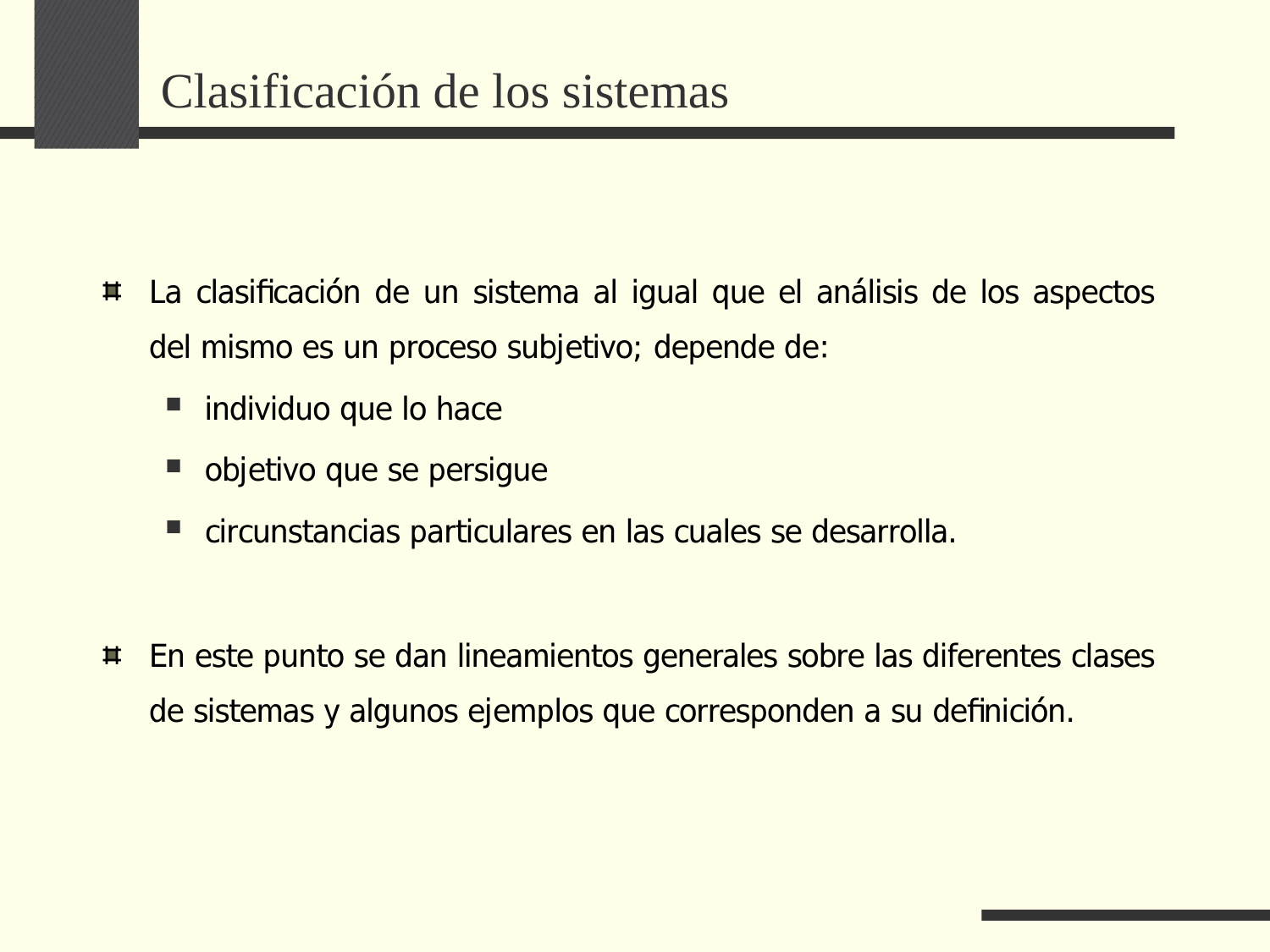

# Clasificación de los sistemas
La clasificación de un sistema al igual que el análisis de los aspectos del mismo es un proceso subjetivo; depende de:
individuo que lo hace
objetivo que se persigue
circunstancias particulares en las cuales se desarrolla.

En este punto se dan lineamientos generales sobre las diferentes clases de sistemas y algunos ejemplos que corresponden a su definición.